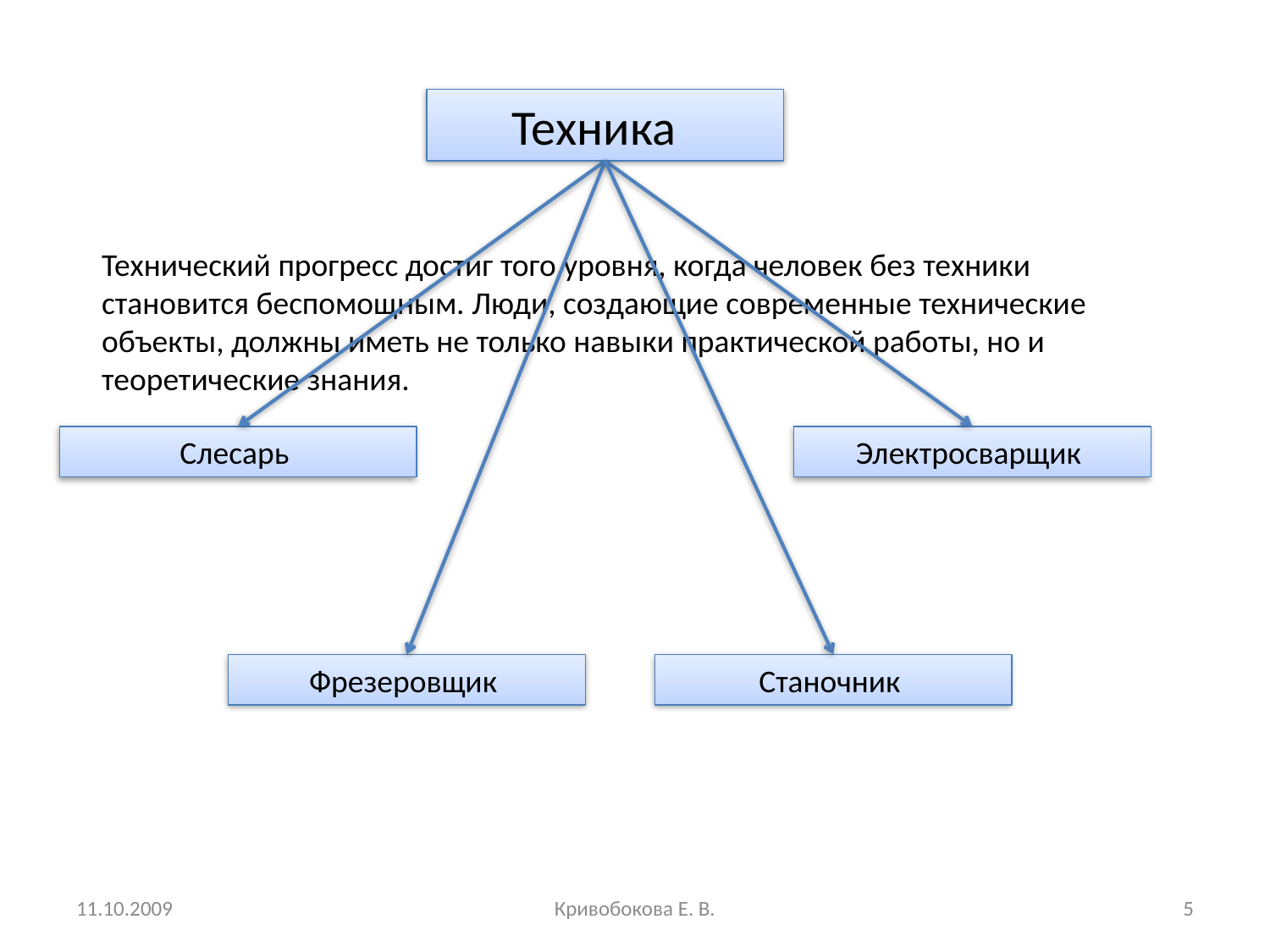

Техника
Технический прогресс достиг того уровня, когда человек без техники становится беспомощным. Люди, создающие современные технические объекты, должны иметь не только навыки практической работы, но и теоретические знания.
Слесарь
Электросварщик
Фрезеровщик
Станочник
11.10.2009
Кривобокова Е. В.
5